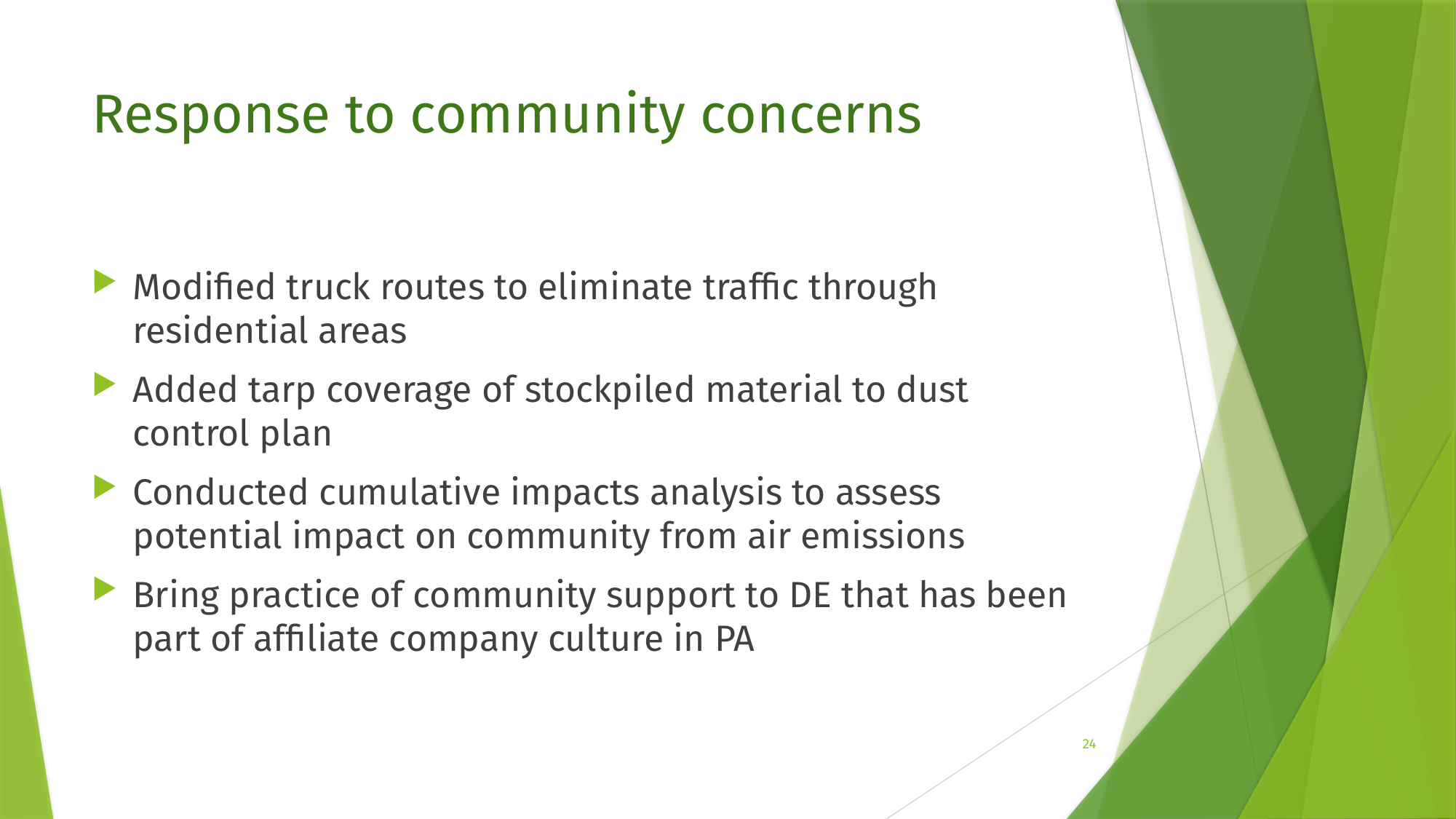

# Response to community concerns
Modified truck routes to eliminate traffic through residential areas
Added tarp coverage of stockpiled material to dust control plan
Conducted cumulative impacts analysis to assess potential impact on community from air emissions
Bring practice of community support to DE that has been part of affiliate company culture in PA
24